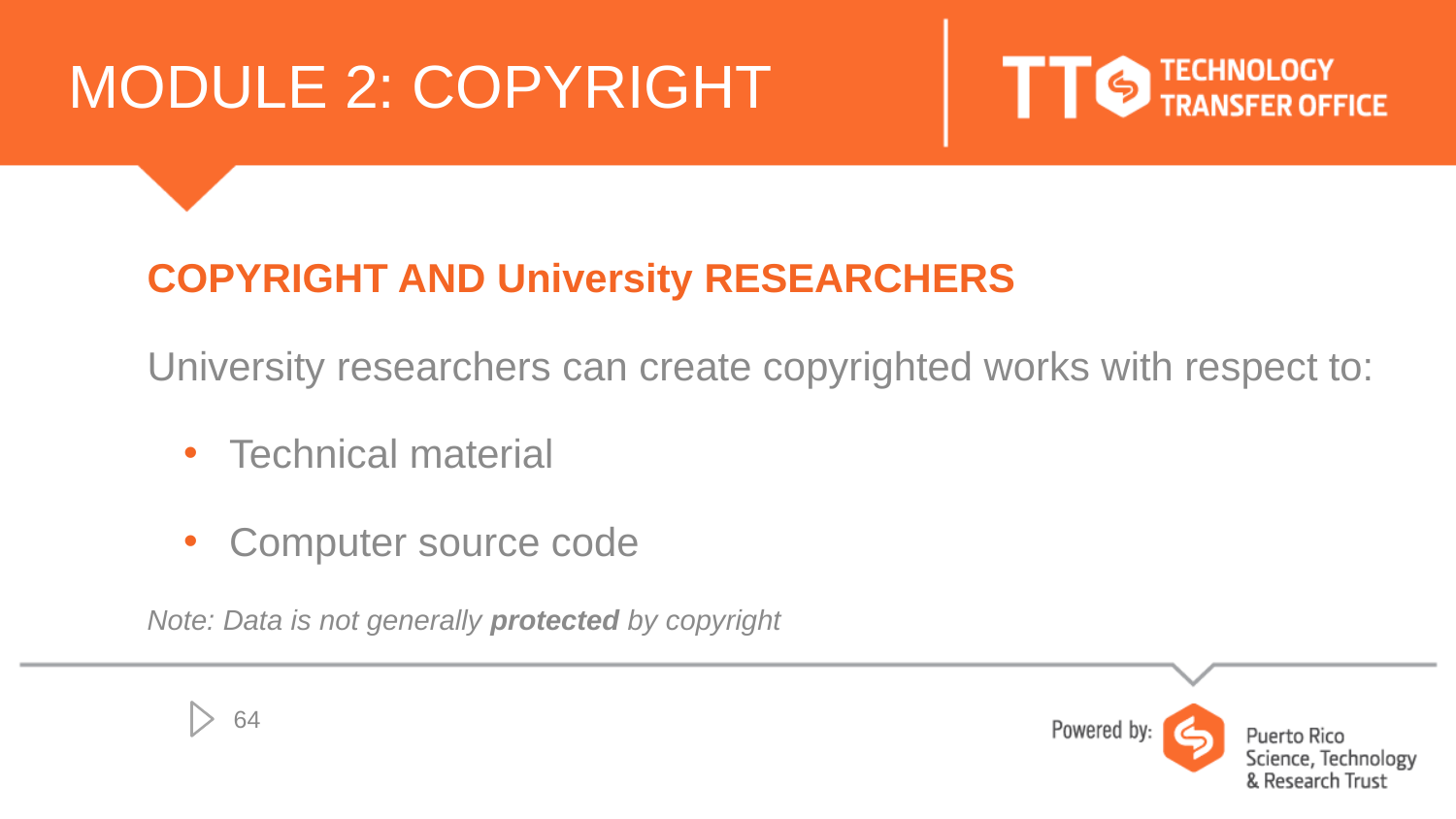

# MODULE 2: COPYRIGHT
COPYRIGHT AND University RESEARCHERS
University researchers can create copyrighted works with respect to:
Technical material
Computer source code
Note: Data is not generally protected by copyright
64